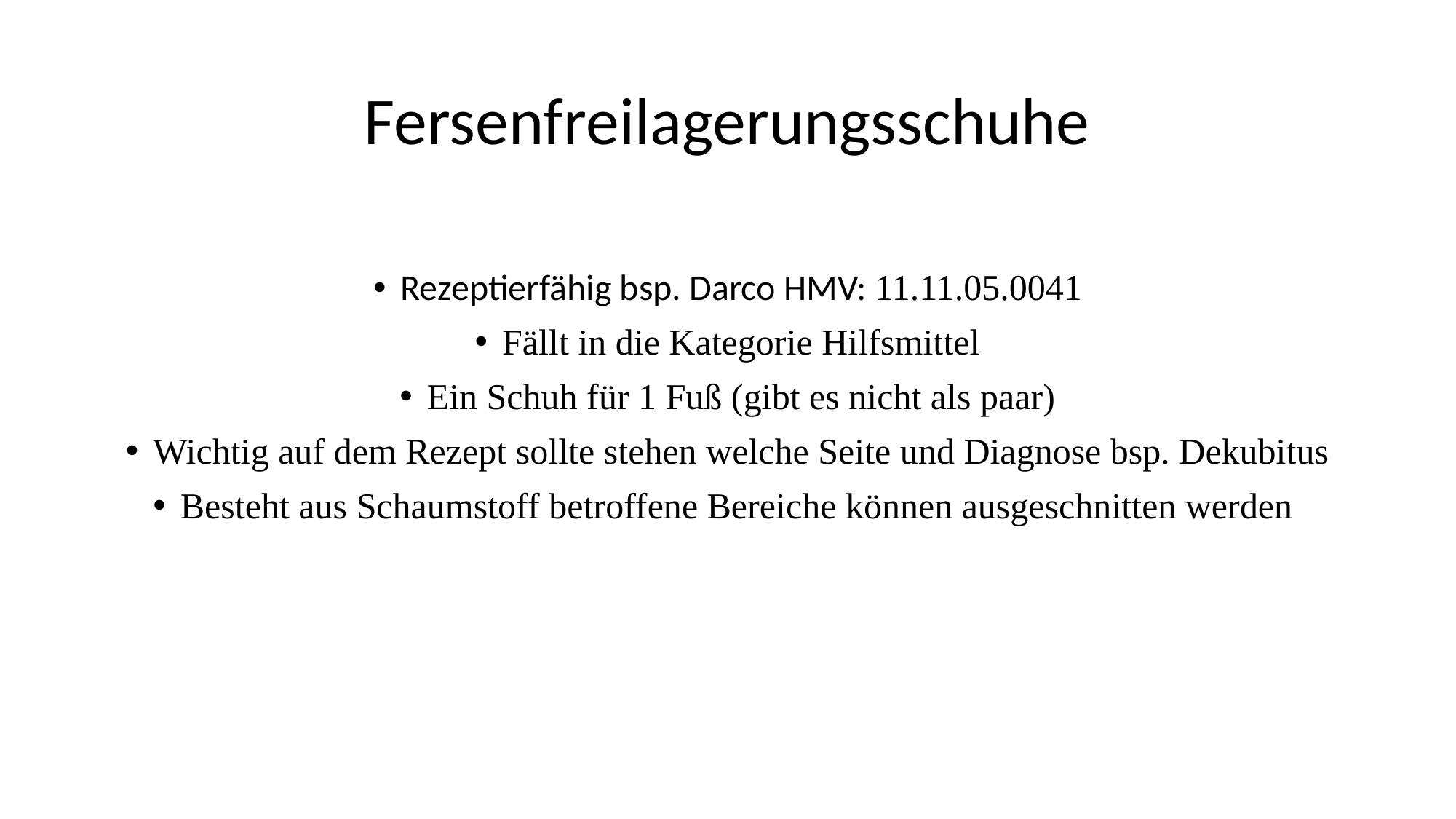

# Fersenfreilagerungsschuhe
Rezeptierfähig bsp. Darco HMV: 11.11.05.0041
Fällt in die Kategorie Hilfsmittel
Ein Schuh für 1 Fuß (gibt es nicht als paar)
Wichtig auf dem Rezept sollte stehen welche Seite und Diagnose bsp. Dekubitus
Besteht aus Schaumstoff betroffene Bereiche können ausgeschnitten werden